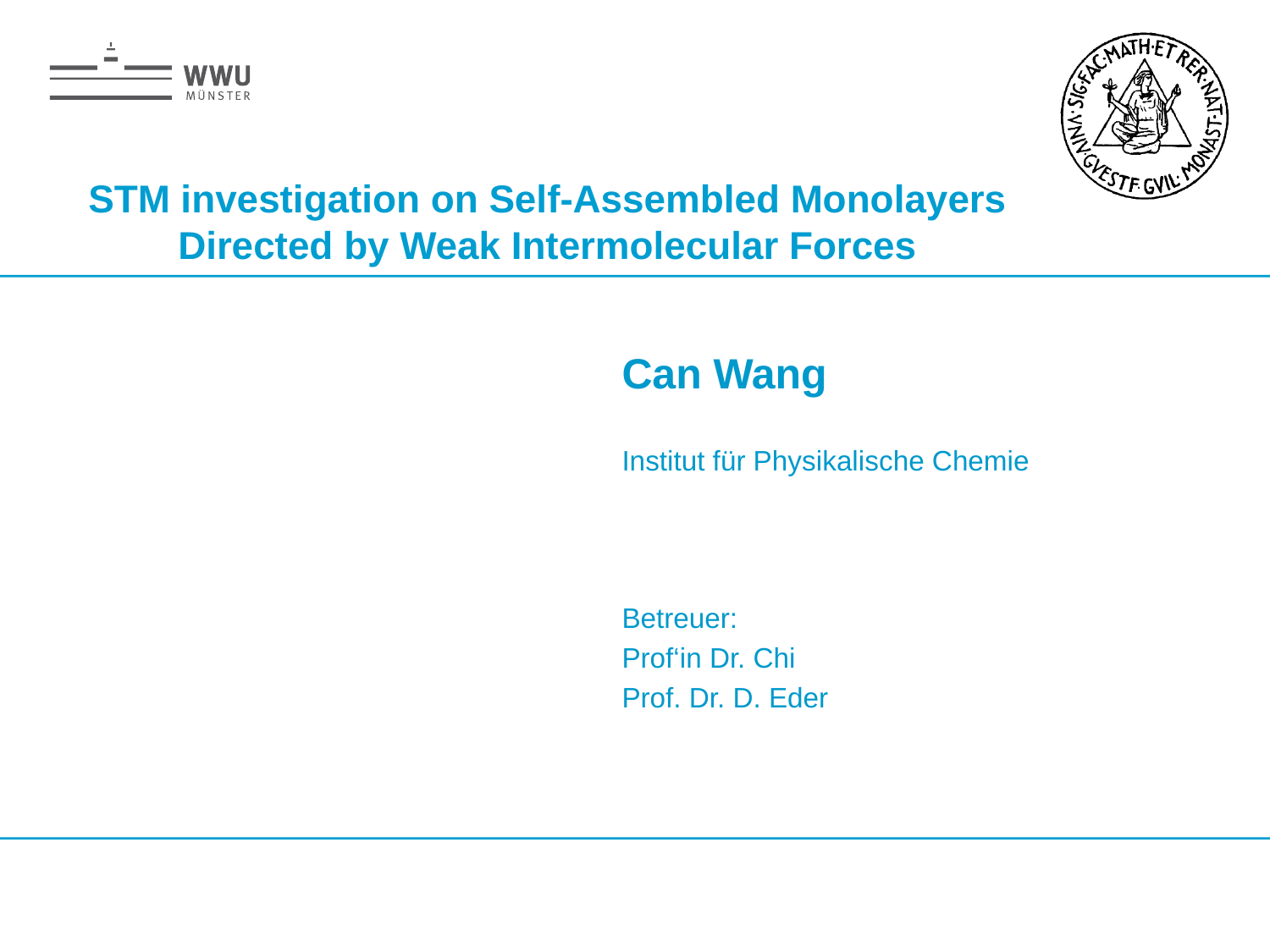

# STM investigation on Self-Assembled Monolayers Directed by Weak Intermolecular Forces
Can Wang

Institut für Physikalische Chemie

Betreuer:
Prof‘in Dr. Chi
Prof. Dr. D. Eder